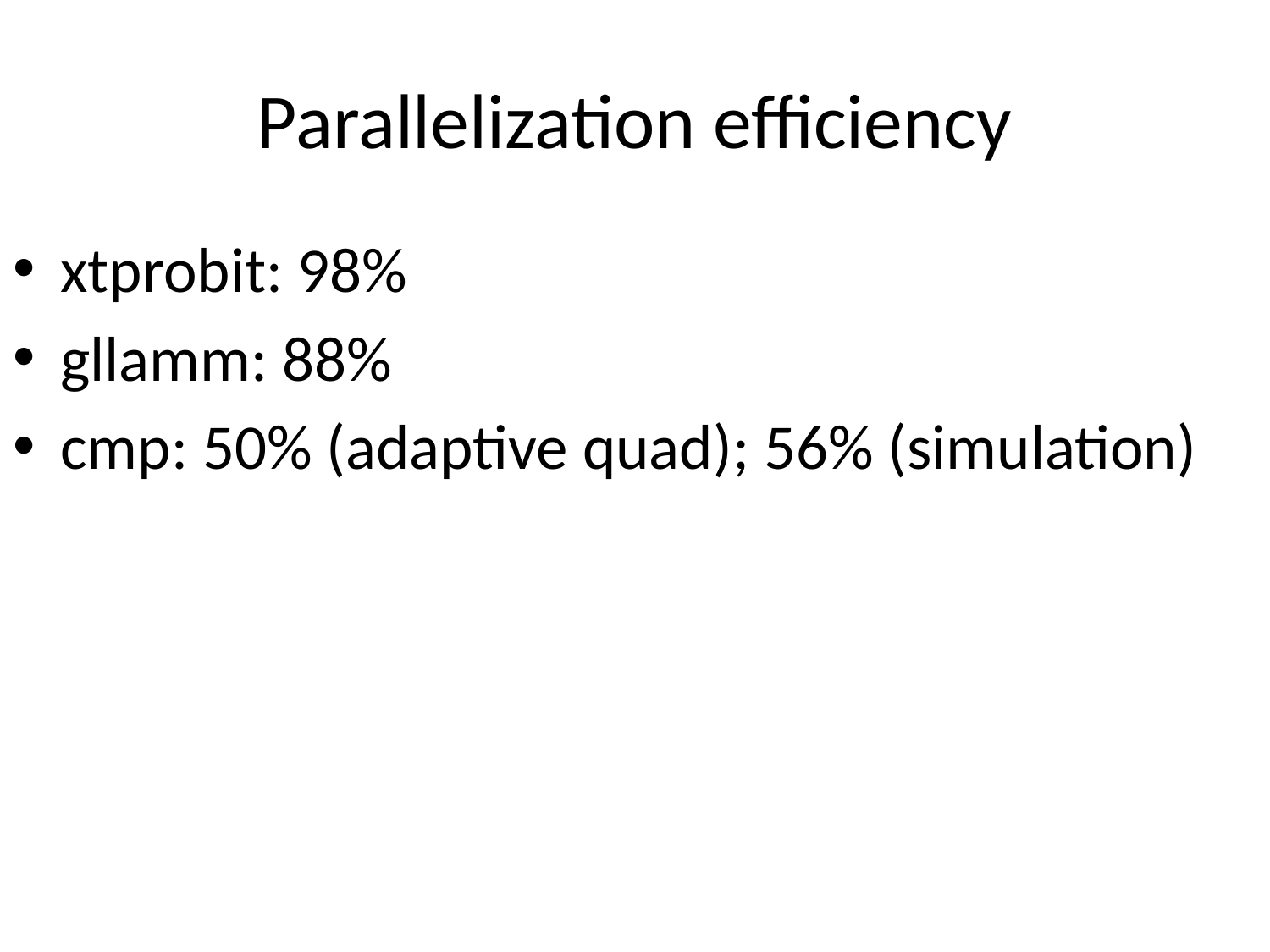

# Parallelization efficiency
xtprobit: 98%
gllamm: 88%
cmp: 50% (adaptive quad); 56% (simulation)